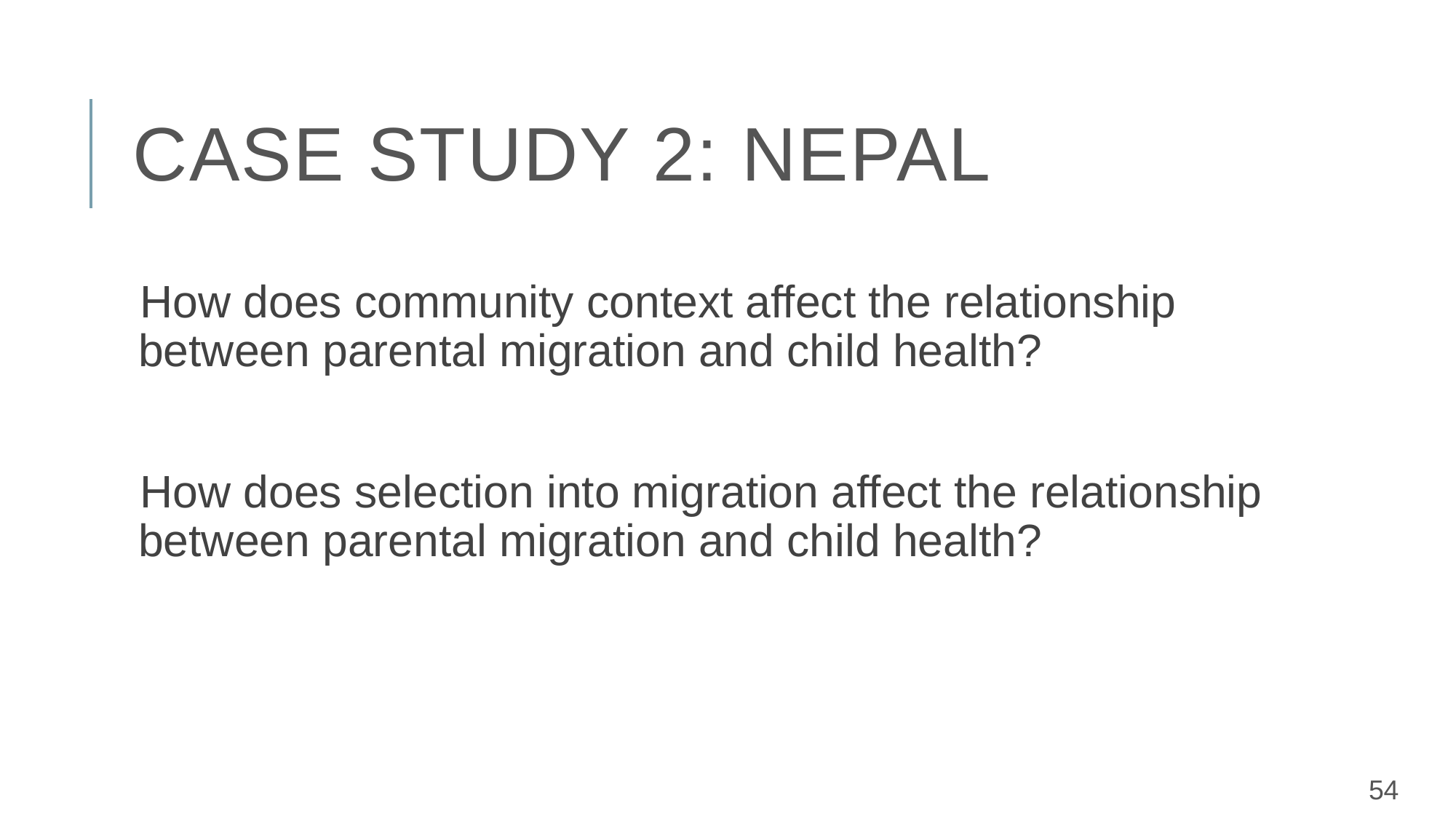

# Case study 2: nepal
How does community context affect the relationship between parental migration and child health?

How does selection into migration affect the relationship between parental migration and child health?
54